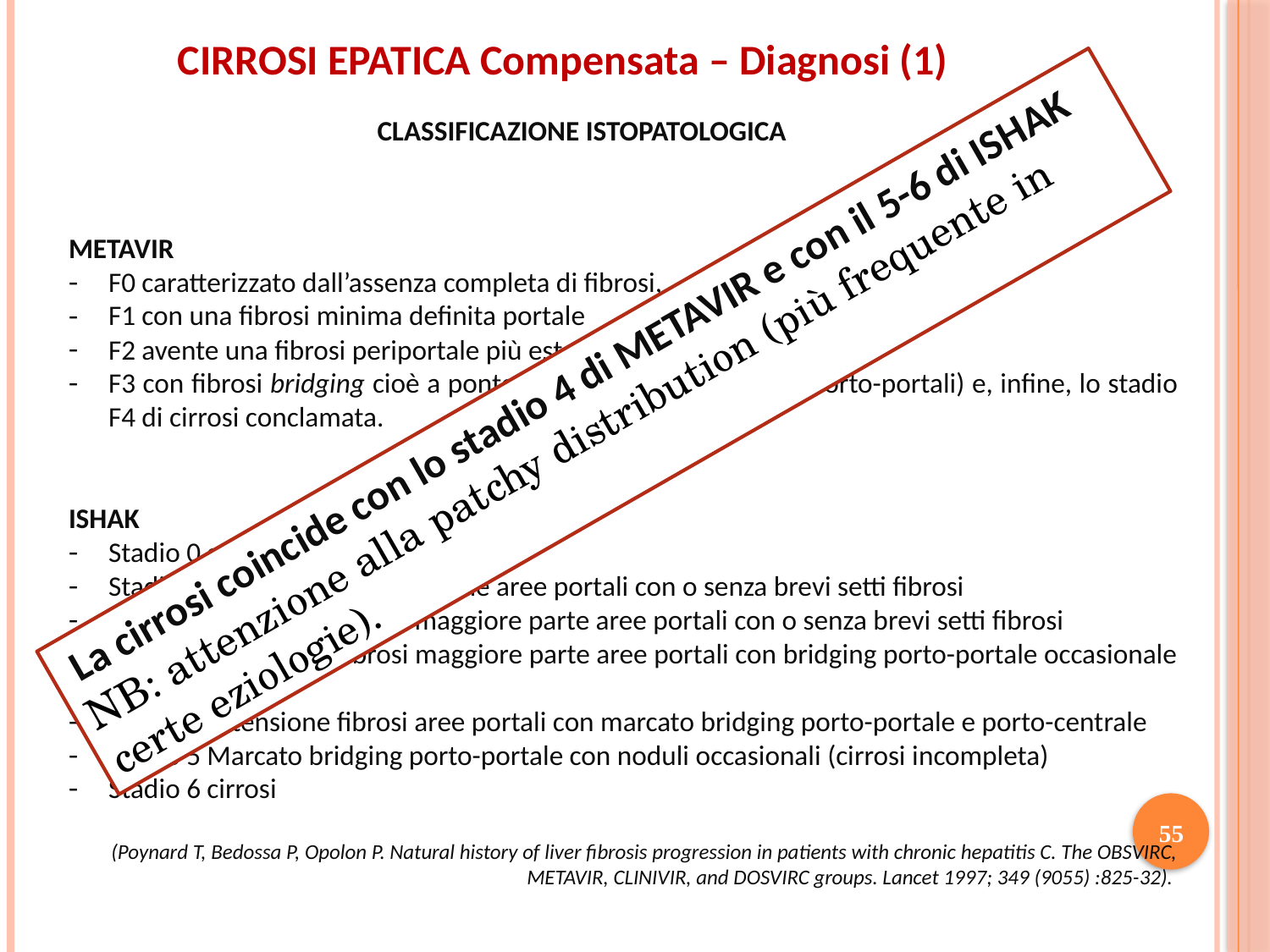

CIRROSI EPATICA Compensata – Diagnosi (1)
CLASSIFICAZIONE ISTOPATOLOGICA
METAVIR
F0 caratterizzato dall’assenza completa di fibrosi,
F1 con una fibrosi minima definita portale
F2 avente una fibrosi periportale più estesa
F3 con fibrosi bridging cioè a ponte (ponti porto-centrali e/o porto-portali) e, infine, lo stadio F4 di cirrosi conclamata.

ISHAK
Stadio 0 assente
Stadio 1 estensione fibrosi alcune aree portali con o senza brevi setti fibrosi
Stadio 2 estensione fibrosi maggiore parte aree portali con o senza brevi setti fibrosi
Stadio 3 estensione fibrosi maggiore parte aree portali con bridging porto-portale occasionale
Stadio 4 Estensione fibrosi aree portali con marcato bridging porto-portale e porto-centrale
Stadio 5 Marcato bridging porto-portale con noduli occasionali (cirrosi incompleta)
Stadio 6 cirrosi

(Poynard T, Bedossa P, Opolon P. Natural history of liver fibrosis progression in patients with chronic hepatitis C. The OBSVIRC, METAVIR, CLINIVIR, and DOSVIRC groups. Lancet 1997; 349 (9055) :825-32).
 La cirrosi coincide con lo stadio 4 di METAVIR e con il 5-6 di ISHAK
NB: attenzione alla patchy distribution (più frequente in certe eziologie).
55